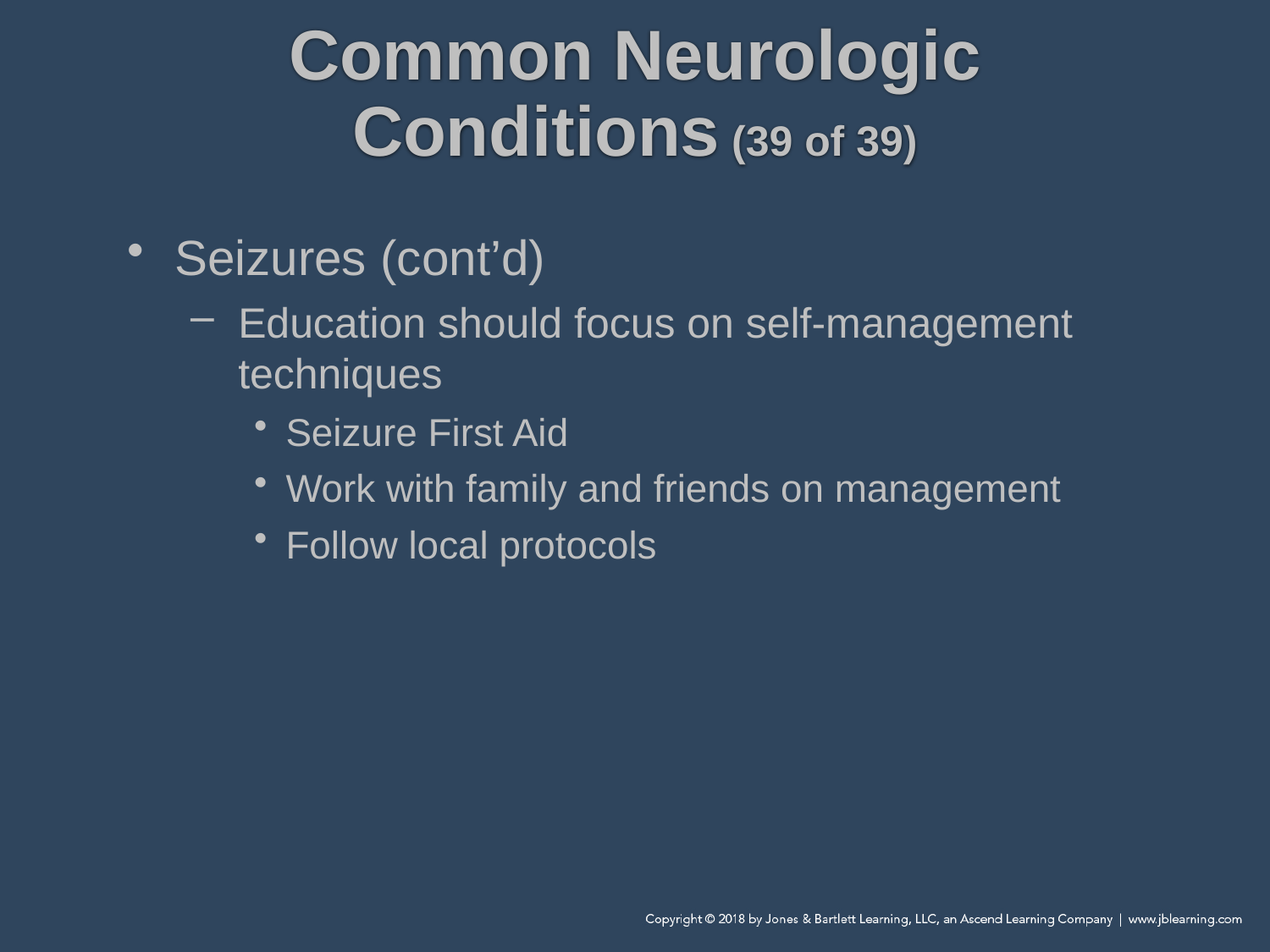

# Common Neurologic Conditions (39 of 39)
Seizures (cont’d)
Education should focus on self-management techniques
Seizure First Aid
Work with family and friends on management
Follow local protocols